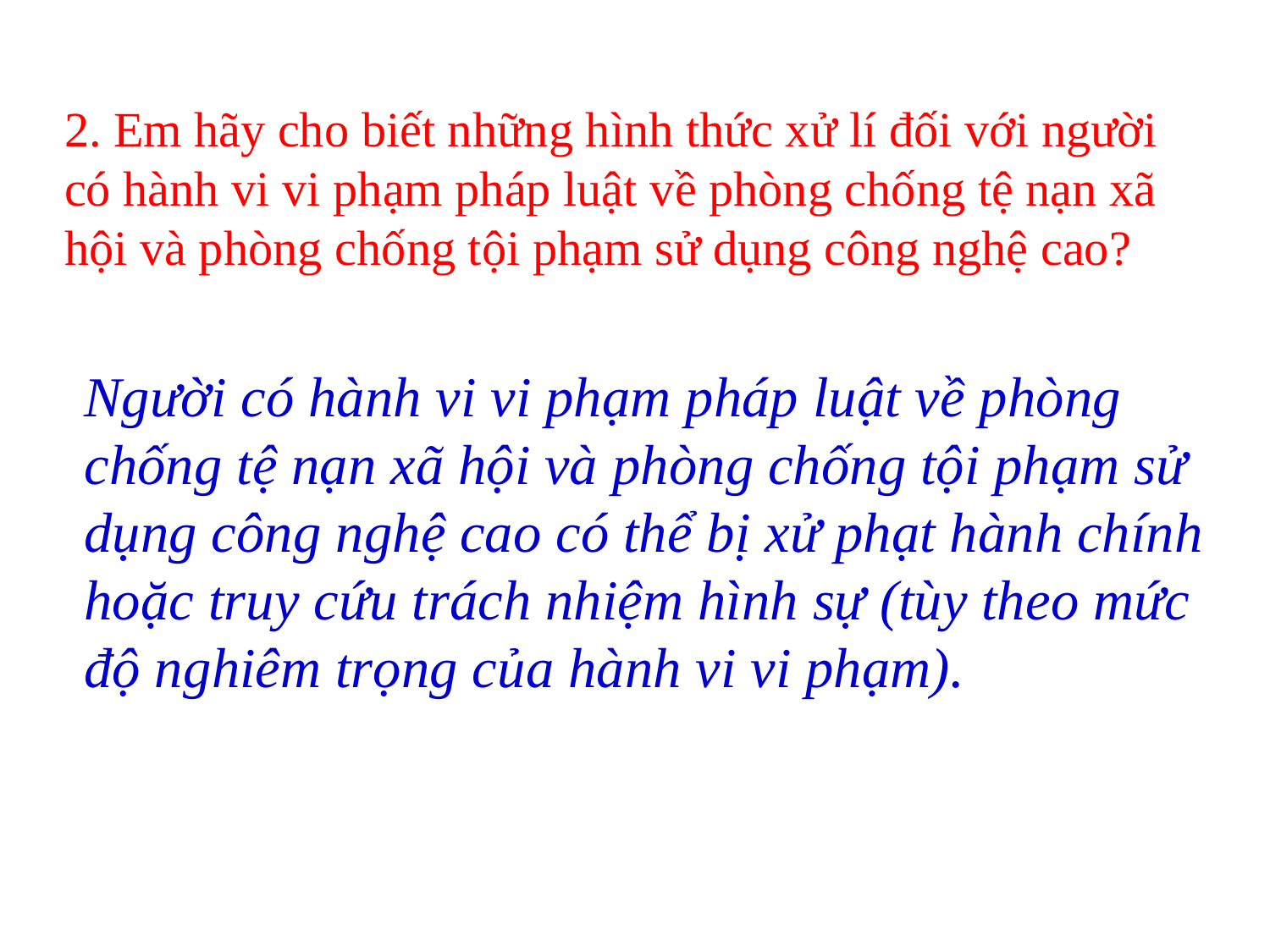

2. Em hãy cho biết những hình thức xử lí đối với người có hành vi vi phạm pháp luật về phòng chống tệ nạn xã hội và phòng chống tội phạm sử dụng công nghệ cao?
Người có hành vi vi phạm pháp luật về phòng chống tệ nạn xã hội và phòng chống tội phạm sử dụng công nghệ cao có thể bị xử phạt hành chính hoặc truy cứu trách nhiệm hình sự (tùy theo mức độ nghiêm trọng của hành vi vi phạm).